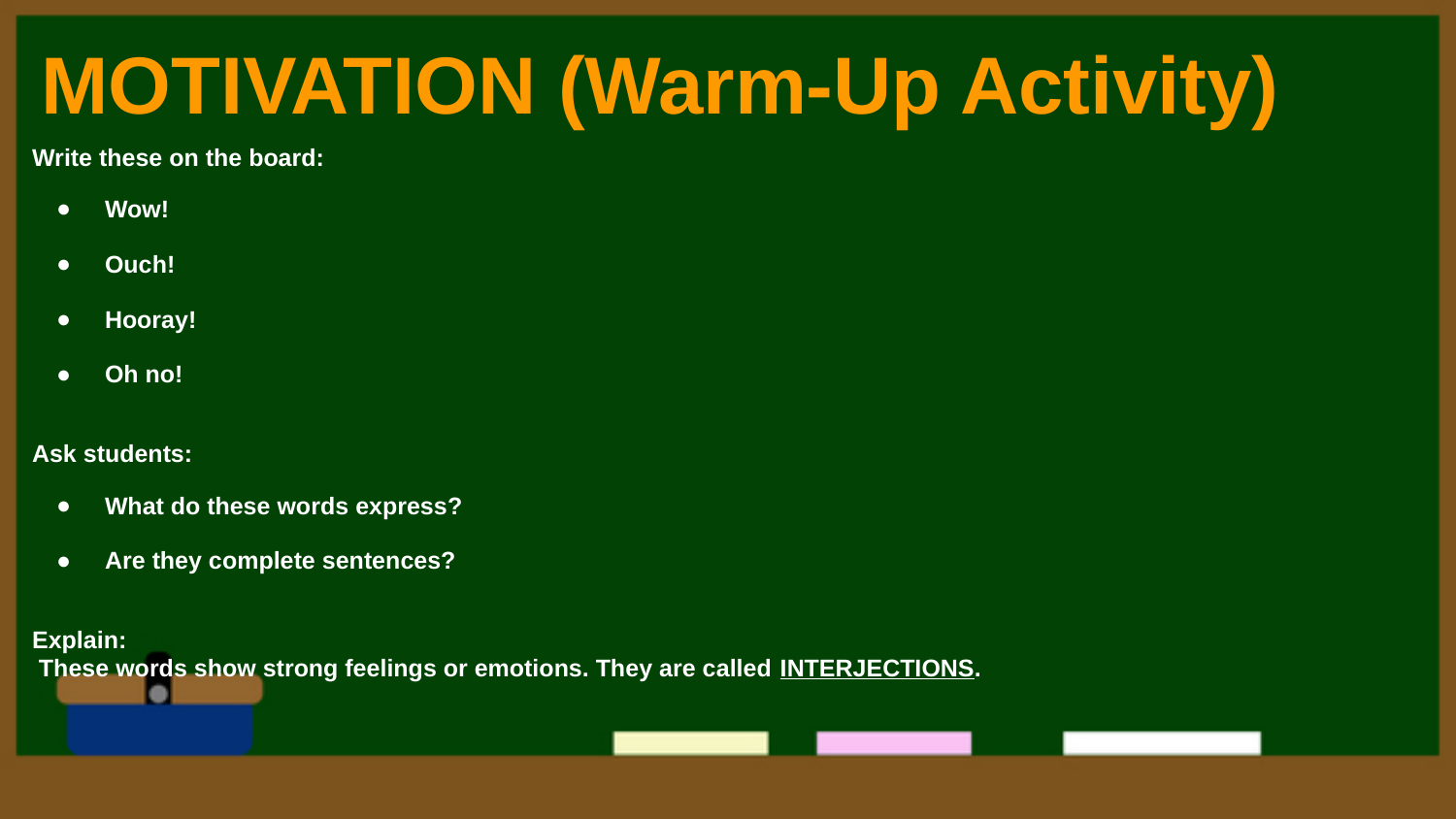

# MOTIVATION (Warm-Up Activity)
Write these on the board:
Wow!
Ouch!
Hooray!
Oh no!
Ask students:
What do these words express?
Are they complete sentences?
Explain:
 These words show strong feelings or emotions. They are called INTERJECTIONS.